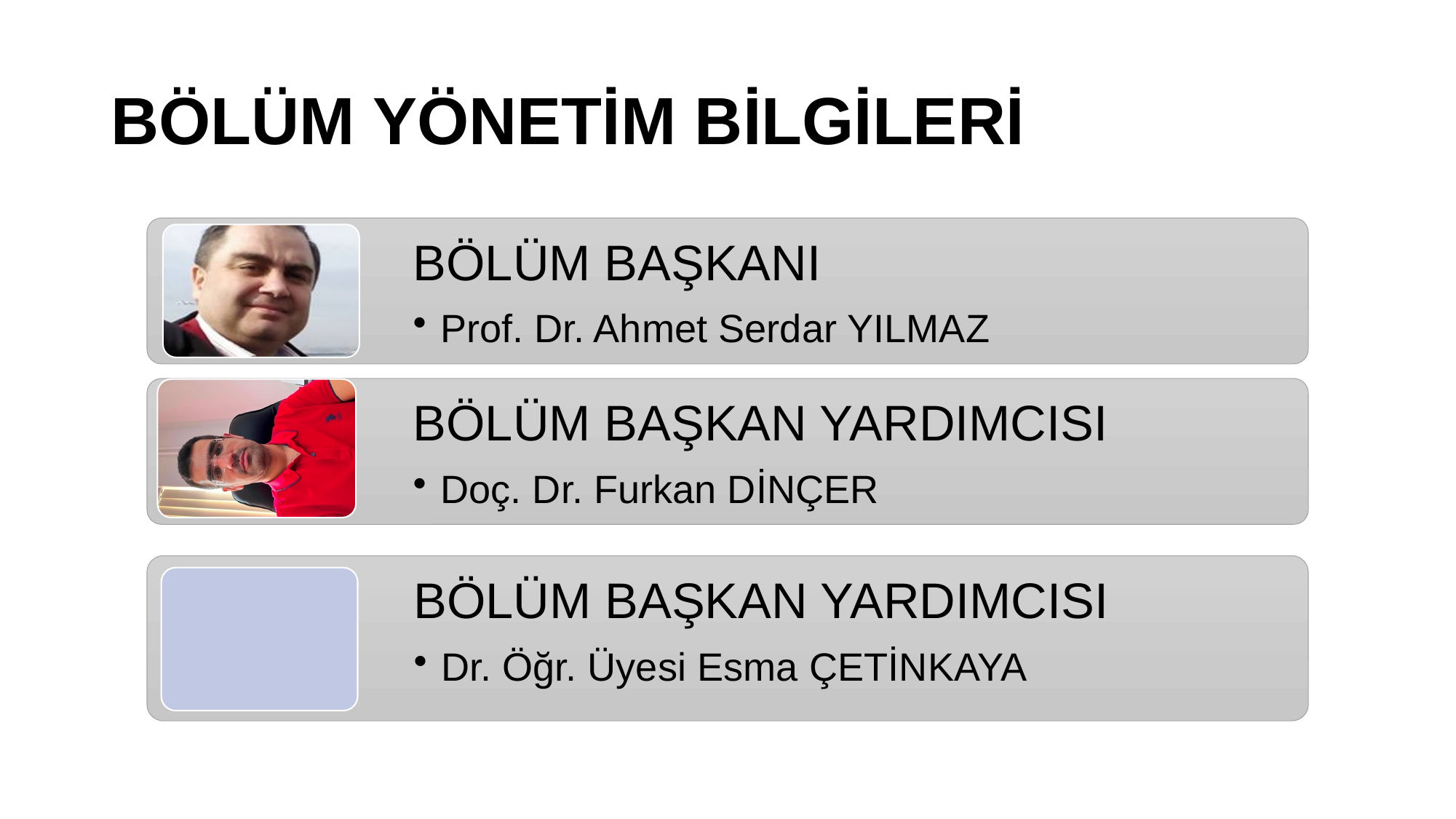

# BÖLÜM YÖNETİM BİLGİLERİ
BÖLÜM BAŞKANI
Prof. Dr. Ahmet Serdar YILMAZ
BÖLÜM BAŞKAN YARDIMCISI
Doç. Dr. Furkan DİNÇER
BÖLÜM BAŞKAN YARDIMCISI
Dr. Öğr. Üyesi Esma ÇETİNKAYA